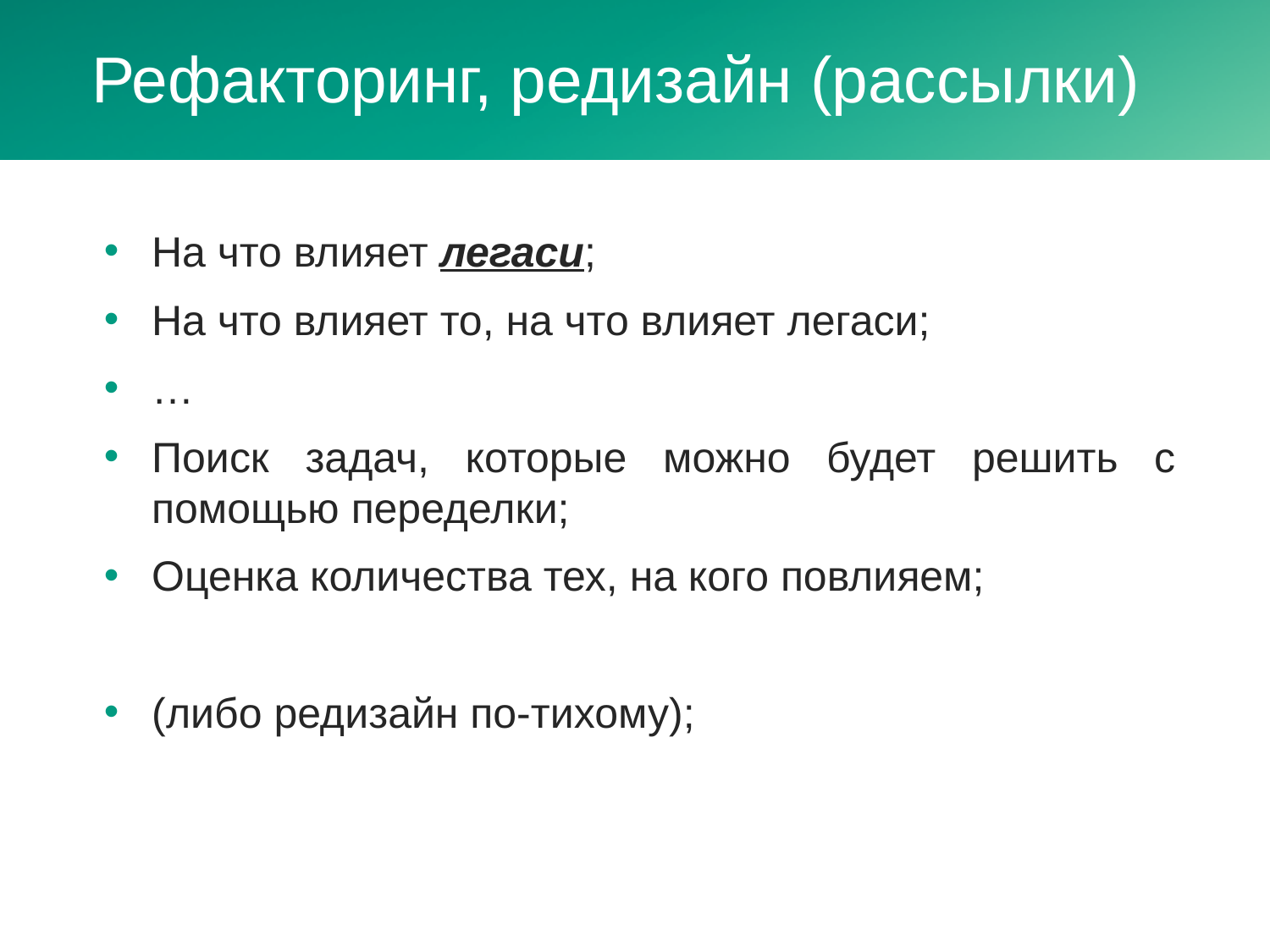

# Рефакторинг, редизайн (рассылки)
На что влияет легаси;
На что влияет то, на что влияет легаси;
…
Поиск задач, которые можно будет решить с помощью переделки;
Оценка количества тех, на кого повлияем;

(либо редизайн по-тихому);